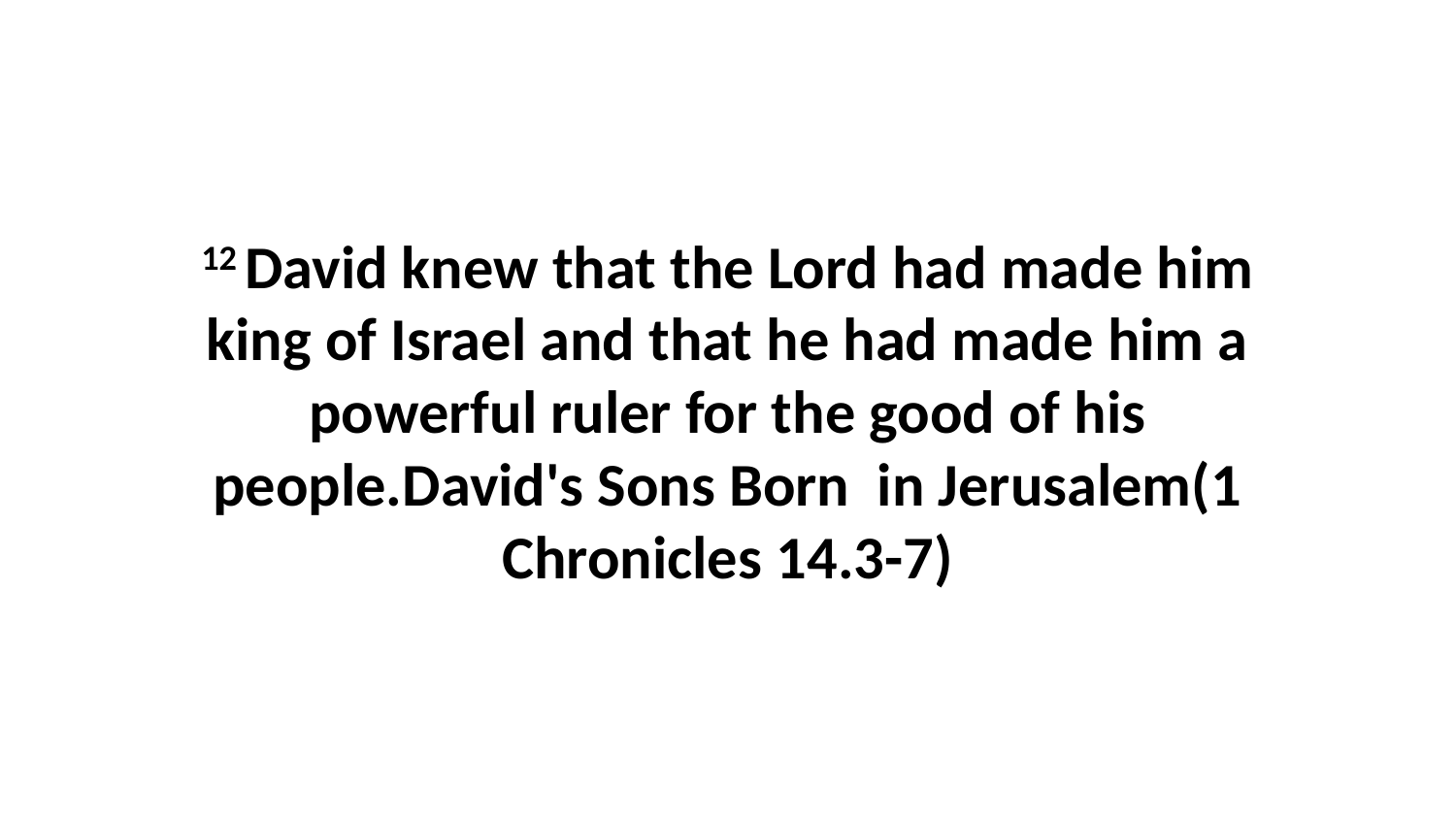

12 David knew that the Lord had made him king of Israel and that he had made him a powerful ruler for the good of his people.David's Sons Born  in Jerusalem(1 Chronicles 14.3-7)